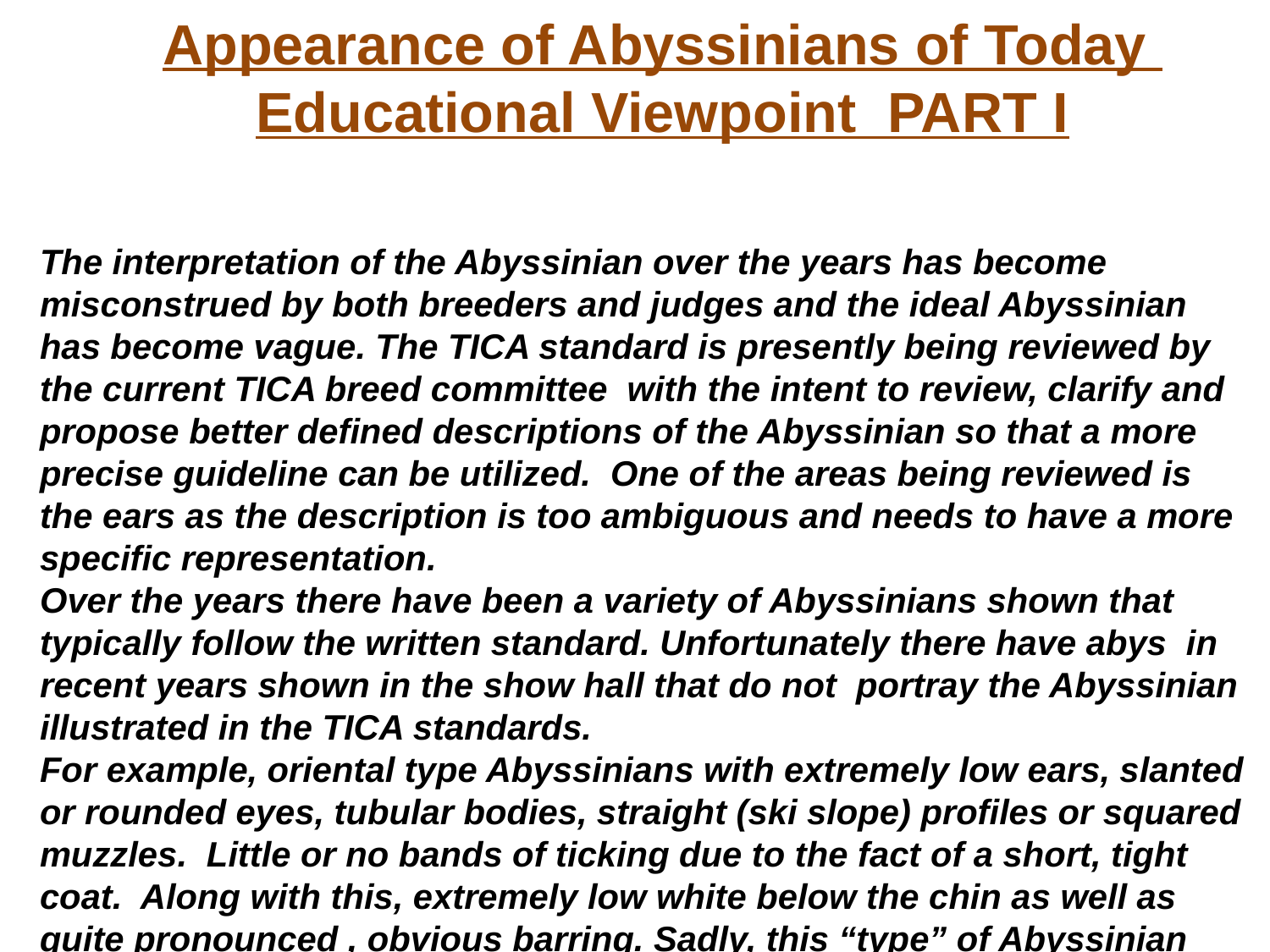

# Appearance of Abyssinians of Today  Educational Viewpoint  PART I
The interpretation of the Abyssinian over the years has become misconstrued by both breeders and judges and the ideal Abyssinian has become vague. The TICA standard is presently being reviewed by the current TICA breed committee  with the intent to review, clarify and propose better defined descriptions of the Abyssinian so that a more precise guideline can be utilized.  One of the areas being reviewed is the ears as the description is too ambiguous and needs to have a more specific representation.
Over the years there have been a variety of Abyssinians shown that typically follow the written standard. Unfortunately there have abys  in recent years shown in the show hall that do not  portray the Abyssinian illustrated in the TICA standards.
For example, oriental type Abyssinians with extremely low ears, slanted or rounded eyes, tubular bodies, straight (ski slope) profiles or squared muzzles.  Little or no bands of ticking due to the fact of a short, tight coat.  Along with this, extremely low white below the chin as well as quite pronounced , obvious barring. Sadly, this “type” of Abyssinian has not only been seen but has been winning.